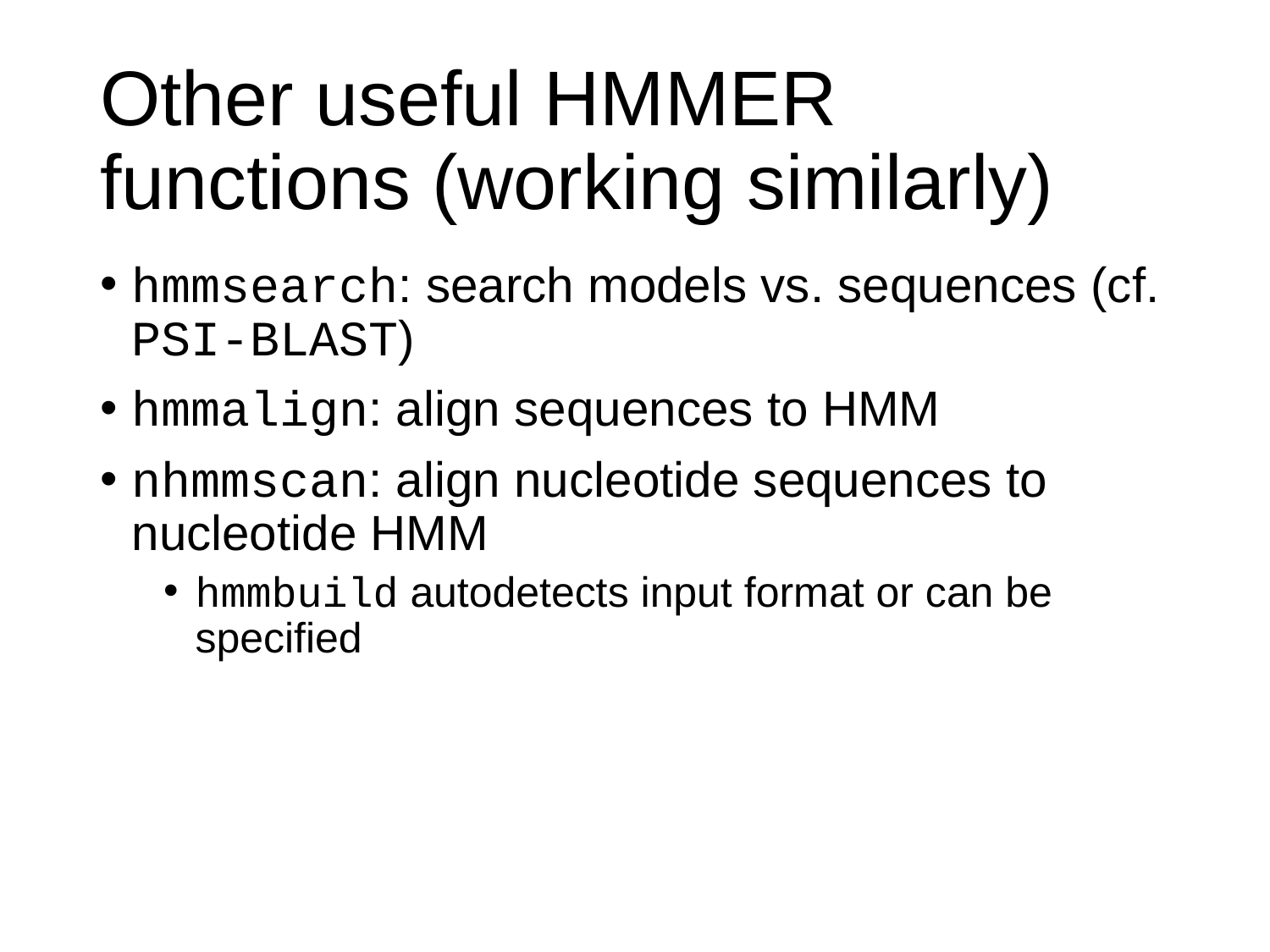

# Other useful HMMER functions (working similarly)
hmmsearch: search models vs. sequences (cf. PSI-BLAST)
hmmalign: align sequences to HMM
nhmmscan: align nucleotide sequences to nucleotide HMM
hmmbuild autodetects input format or can be specified